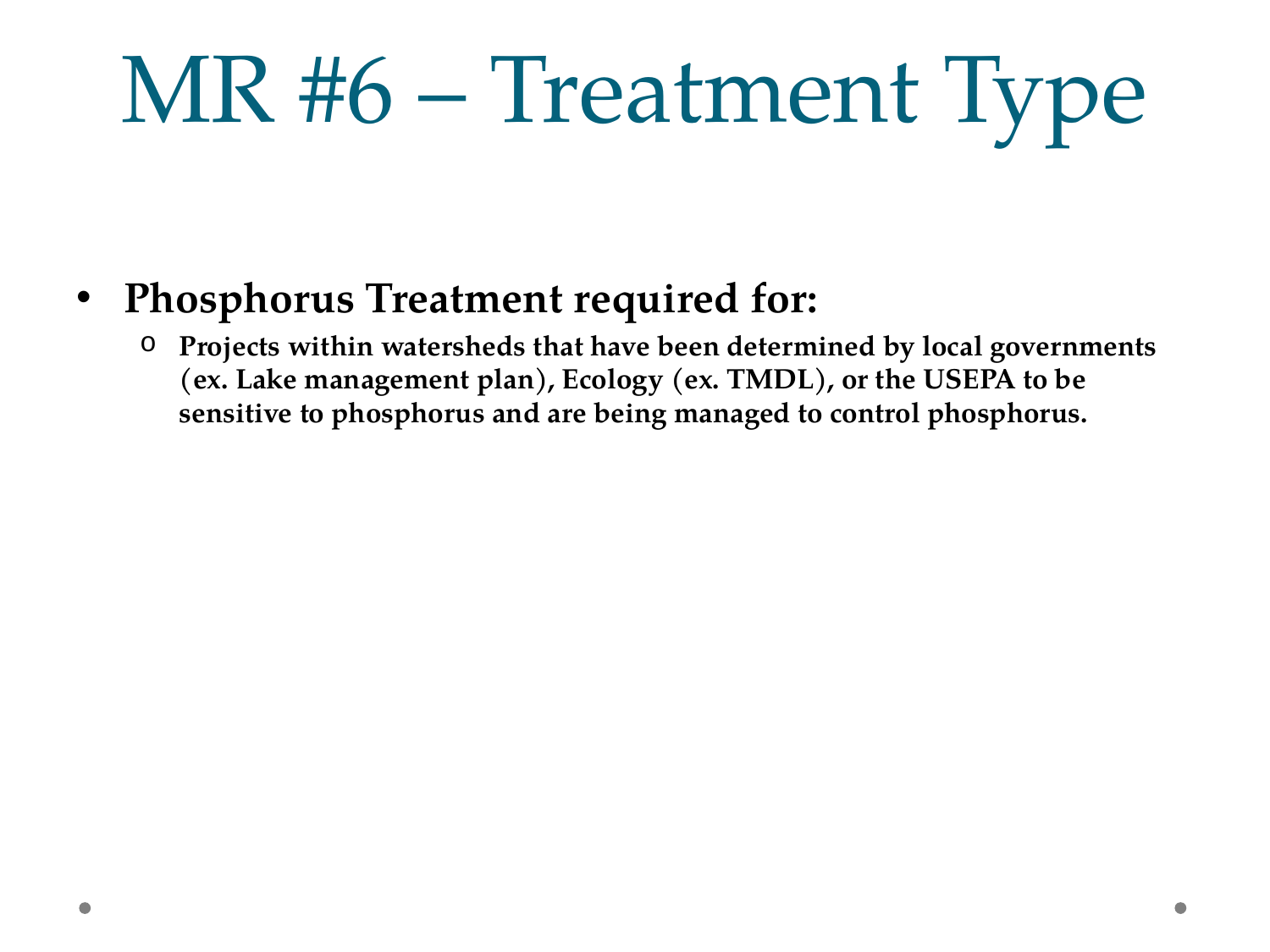

# MR #6 – Treatment Type
Phosphorus Treatment required for:
Projects within watersheds that have been determined by local governments (ex. Lake management plan), Ecology (ex. TMDL), or the USEPA to be sensitive to phosphorus and are being managed to control phosphorus.